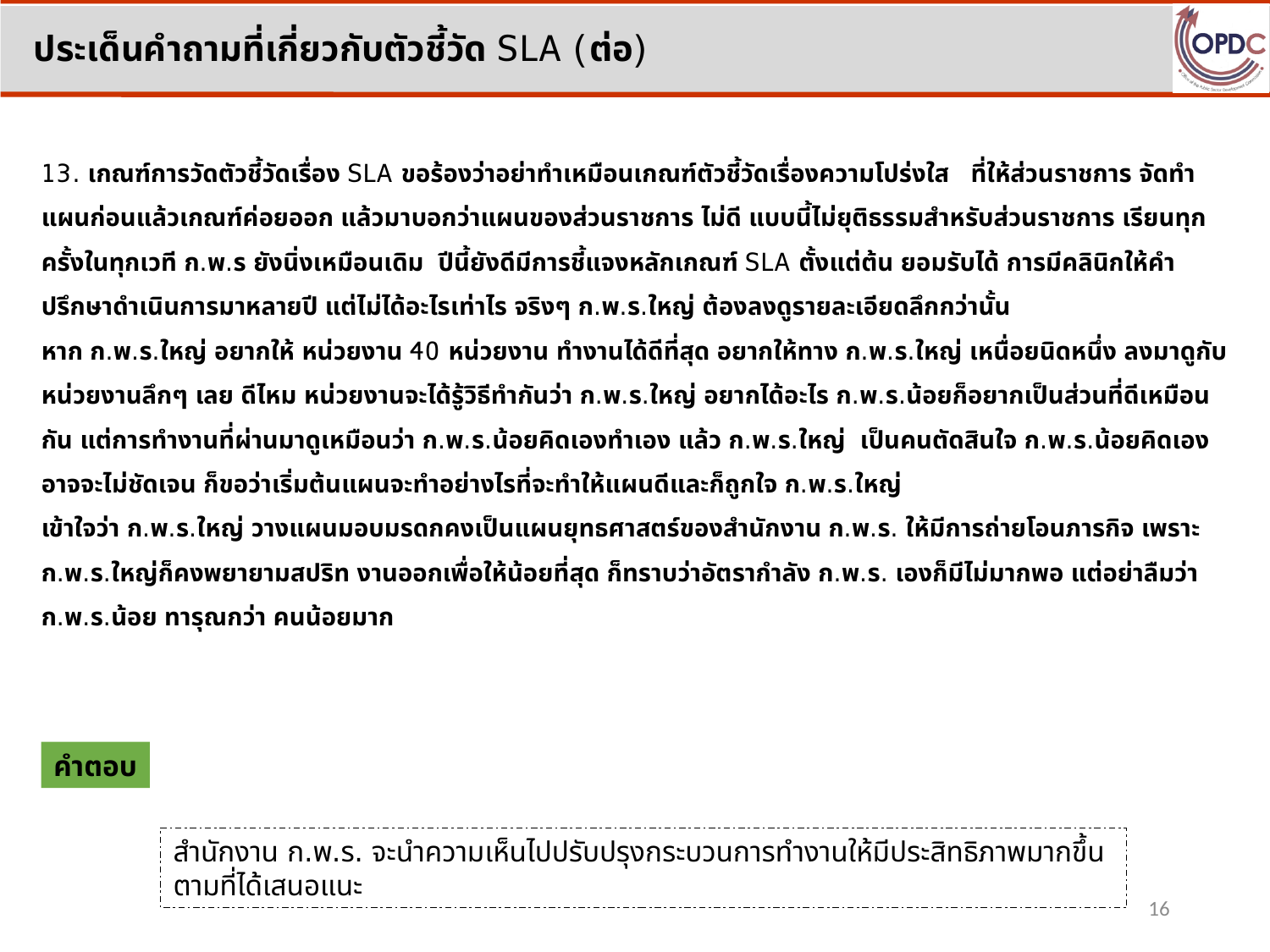

ประเด็นคำถามที่เกี่ยวกับตัวชี้วัด SLA (ต่อ)
13. เกณฑ์การวัดตัวชี้วัดเรื่อง SLA ขอร้องว่าอย่าทำเหมือนเกณฑ์ตัวชี้วัดเรื่องความโปร่งใส   ที่ให้ส่วนราชการ จัดทำแผนก่อนแล้วเกณฑ์ค่อยออก แล้วมาบอกว่าแผนของส่วนราชการ ไม่ดี แบบนี้ไม่ยุติธรรมสำหรับส่วนราชการ เรียนทุกครั้งในทุกเวที ก.พ.ร ยังนิ่งเหมือนเดิม  ปีนี้ยังดีมีการชี้แจงหลักเกณฑ์ SLA ตั้งแต่ต้น ยอมรับได้ การมีคลินิกให้คำปรึกษาดำเนินการมาหลายปี แต่ไม่ได้อะไรเท่าไร จริงๆ ก.พ.ร.ใหญ่ ต้องลงดูรายละเอียดลึกกว่านั้น
หาก ก.พ.ร.ใหญ่ อยากให้ หน่วยงาน 40 หน่วยงาน ทำงานได้ดีที่สุด อยากให้ทาง ก.พ.ร.ใหญ่ เหนื่อยนิดหนึ่ง ลงมาดูกับหน่วยงานลึกๆ เลย ดีไหม หน่วยงานจะได้รู้วิธีทำกันว่า ก.พ.ร.ใหญ่ อยากได้อะไร ก.พ.ร.น้อยก็อยากเป็นส่วนที่ดีเหมือนกัน แต่การทำงานที่ผ่านมาดูเหมือนว่า ก.พ.ร.น้อยคิดเองทำเอง แล้ว ก.พ.ร.ใหญ่  เป็นคนตัดสินใจ ก.พ.ร.น้อยคิดเองอาจจะไม่ชัดเจน ก็ขอว่าเริ่มต้นแผนจะทำอย่างไรที่จะทำให้แผนดีและก็ถูกใจ ก.พ.ร.ใหญ่
เข้าใจว่า ก.พ.ร.ใหญ่ วางแผนมอบมรดกคงเป็นแผนยุทธศาสตร์ของสำนักงาน ก.พ.ร. ให้มีการถ่ายโอนภารกิจ เพราะ ก.พ.ร.ใหญ่ก็คงพยายามสปริท งานออกเพื่อให้น้อยที่สุด ก็ทราบว่าอัตรากำลัง ก.พ.ร. เองก็มีไม่มากพอ แต่อย่าลืมว่า ก.พ.ร.น้อย ทารุณกว่า คนน้อยมาก
คำตอบ
สำนักงาน ก.พ.ร. จะนำความเห็นไปปรับปรุงกระบวนการทำงานให้มีประสิทธิภาพมากขึ้น
ตามที่ได้เสนอแนะ
16